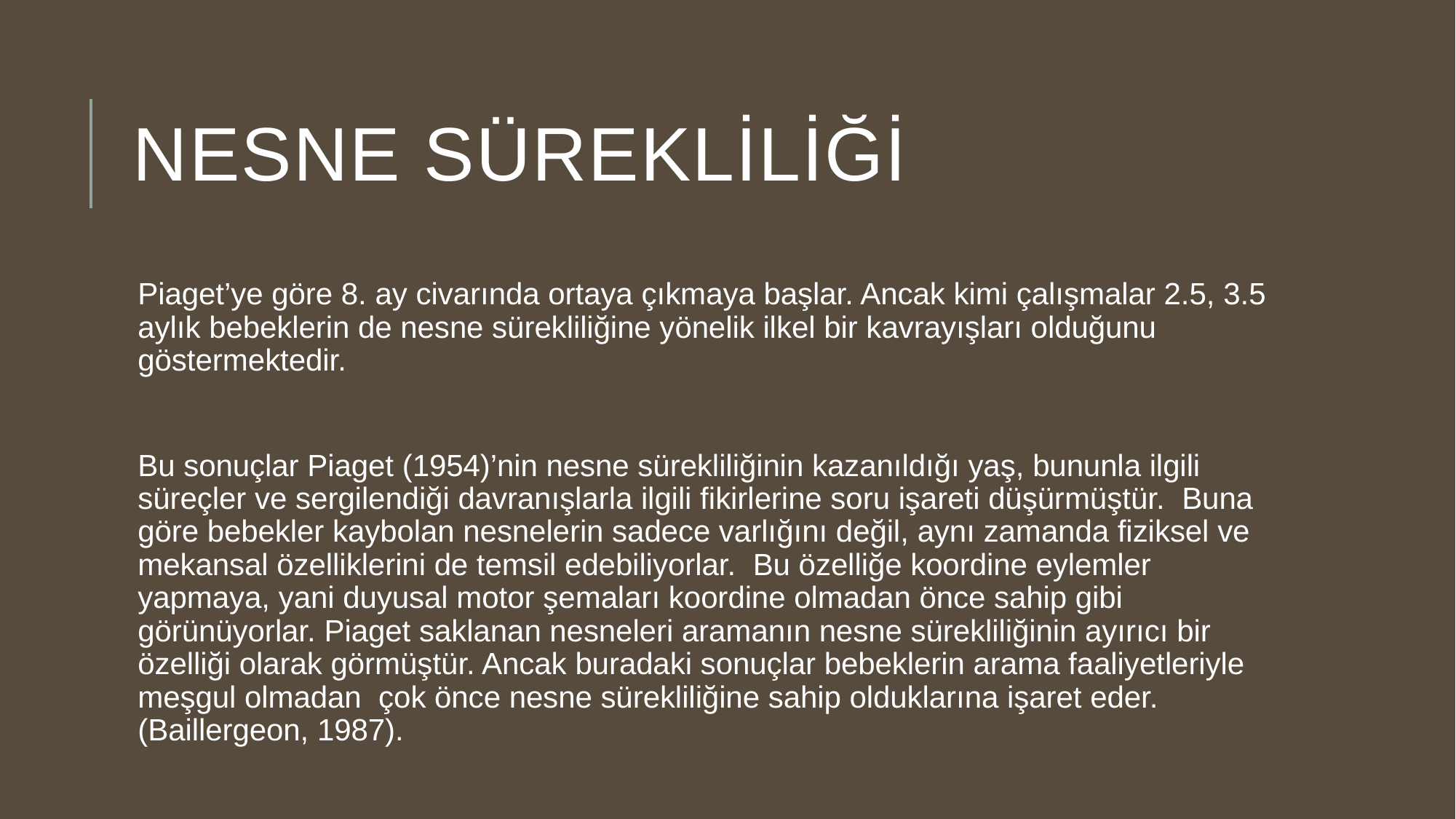

# Nesne sürekliliği
Piaget’ye göre 8. ay civarında ortaya çıkmaya başlar. Ancak kimi çalışmalar 2.5, 3.5 aylık bebeklerin de nesne sürekliliğine yönelik ilkel bir kavrayışları olduğunu göstermektedir.

Bu sonuçlar Piaget (1954)’nin nesne sürekliliğinin kazanıldığı yaş, bununla ilgili süreçler ve sergilendiği davranışlarla ilgili fikirlerine soru işareti düşürmüştür.  Buna göre bebekler kaybolan nesnelerin sadece varlığını değil, aynı zamanda fiziksel ve mekansal özelliklerini de temsil edebiliyorlar.  Bu özelliğe koordine eylemler yapmaya, yani duyusal motor şemaları koordine olmadan önce sahip gibi görünüyorlar. Piaget saklanan nesneleri aramanın nesne sürekliliğinin ayırıcı bir özelliği olarak görmüştür. Ancak buradaki sonuçlar bebeklerin arama faaliyetleriyle meşgul olmadan  çok önce nesne sürekliliğine sahip olduklarına işaret eder. (Baillergeon, 1987).